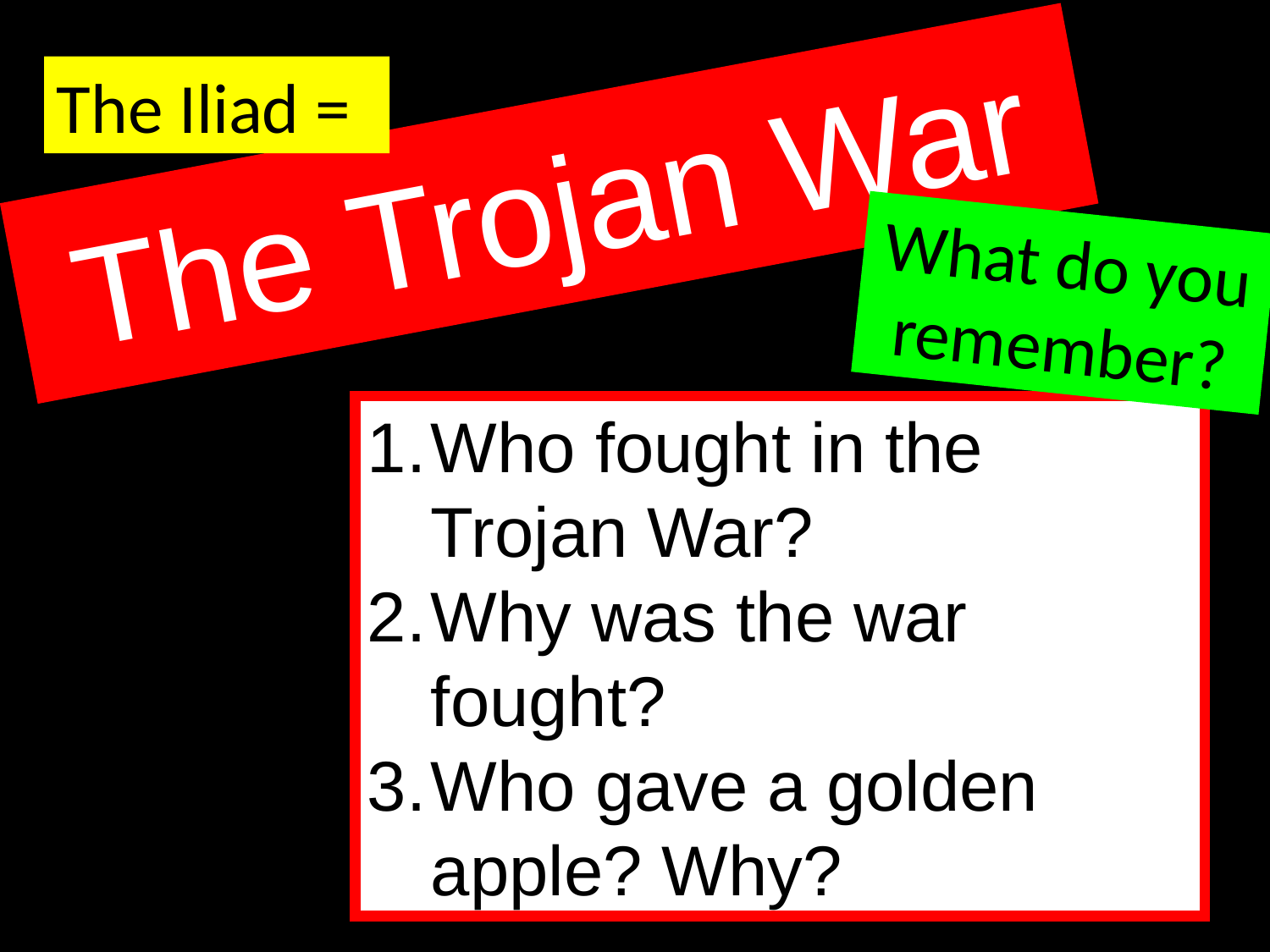

The Iliad =
# The Trojan War
What do you remember?
Who fought in the Trojan War?
Why was the war fought?
Who gave a golden apple? Why?